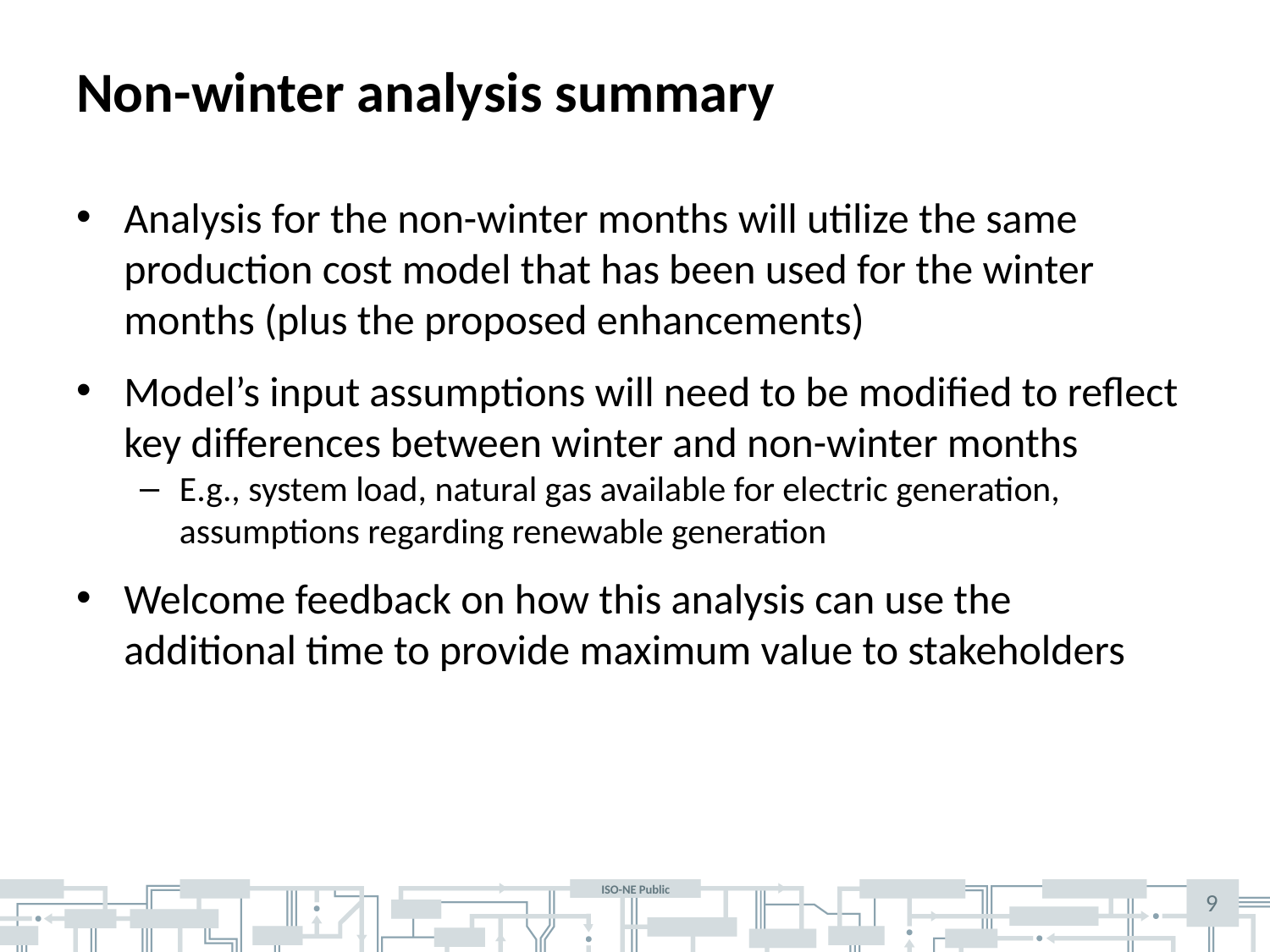

# Non-winter analysis summary
Analysis for the non-winter months will utilize the same production cost model that has been used for the winter months (plus the proposed enhancements)
Model’s input assumptions will need to be modified to reflect key differences between winter and non-winter months
E.g., system load, natural gas available for electric generation, assumptions regarding renewable generation
Welcome feedback on how this analysis can use the additional time to provide maximum value to stakeholders

9